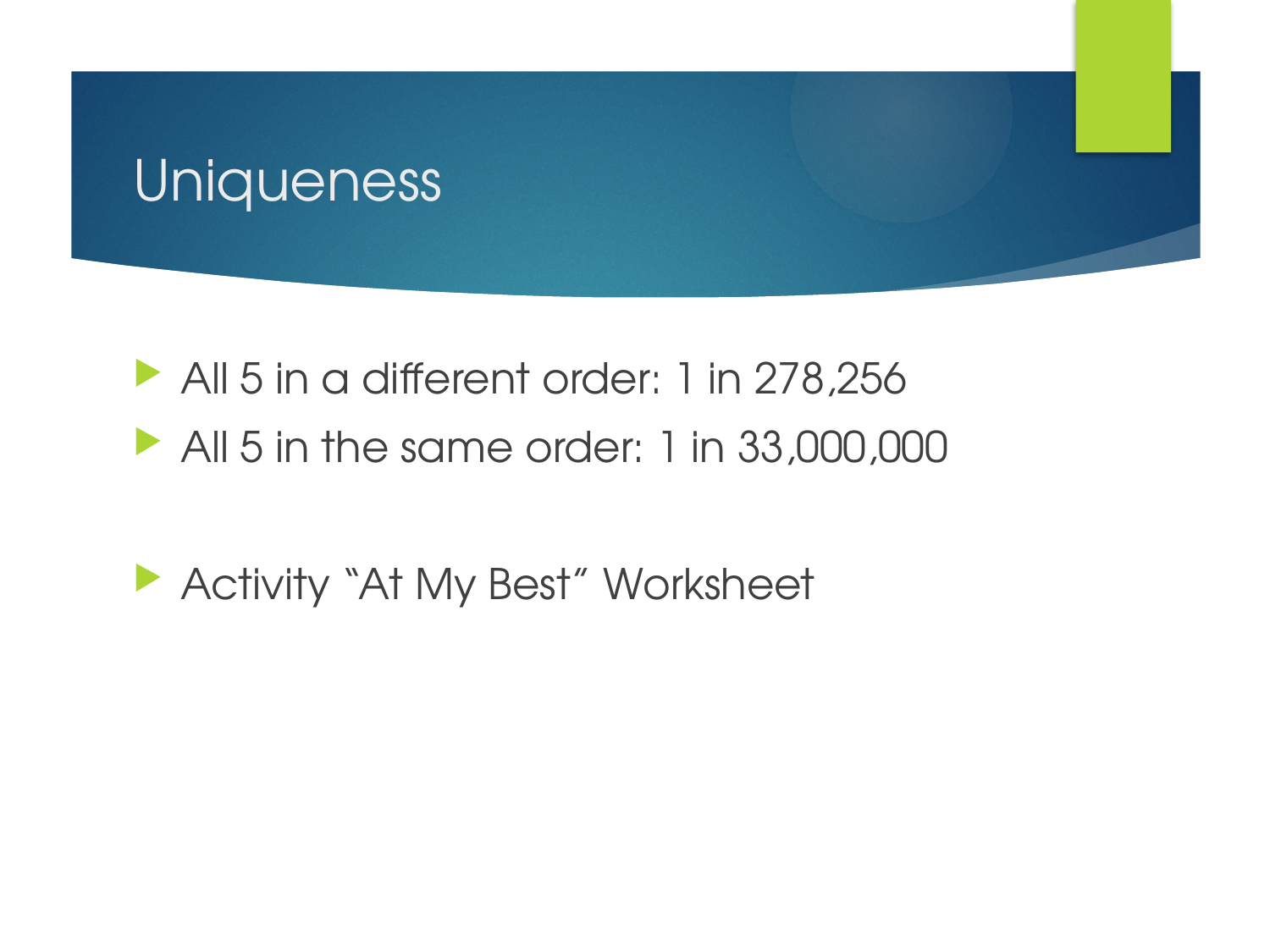

# Uniqueness
All 5 in a different order: 1 in 278,256
All 5 in the same order: 1 in 33,000,000

Activity “At My Best” Worksheet